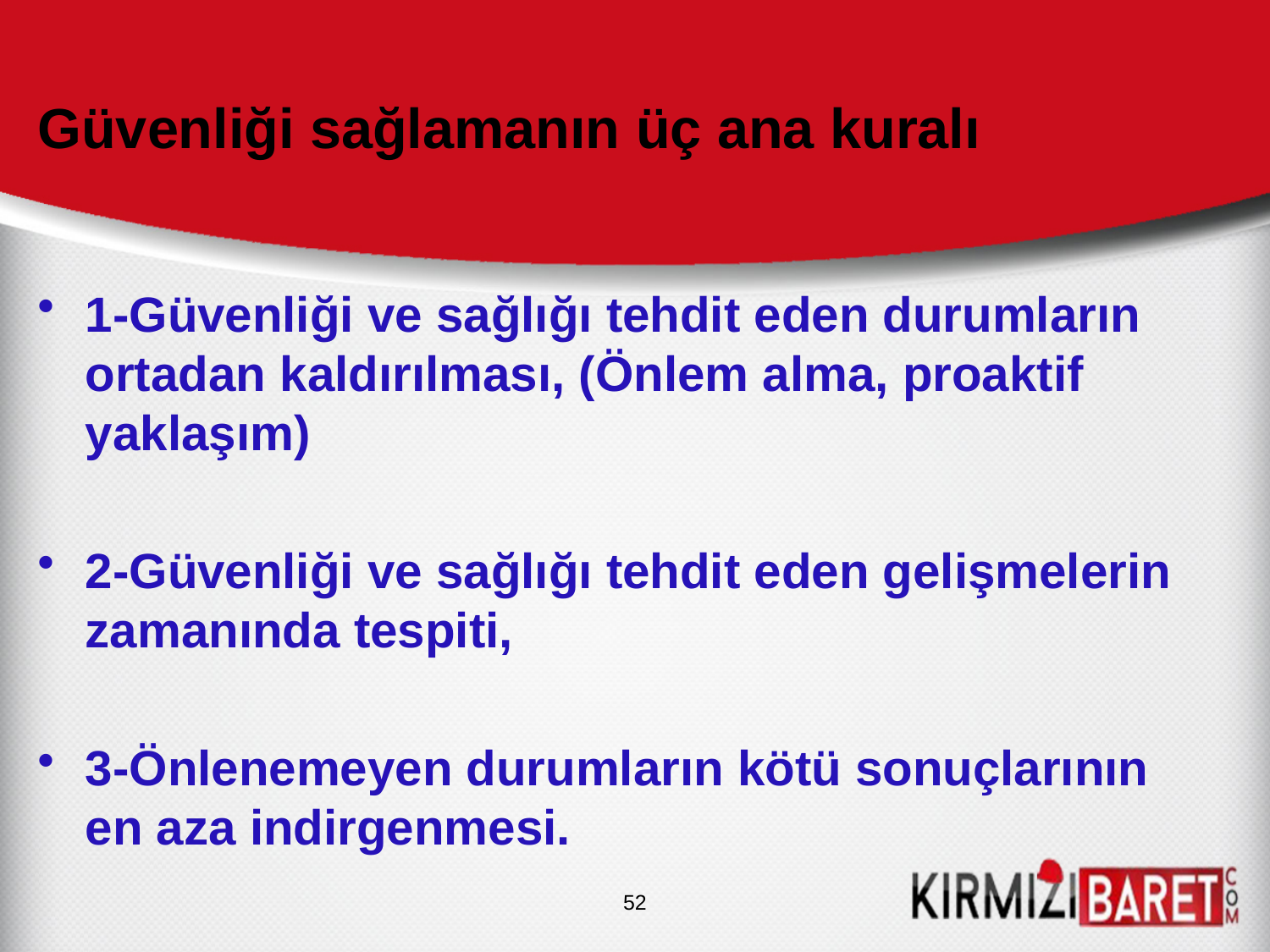

# Güvenliği sağlamanın üç ana kuralı
1-Güvenliği ve sağlığı tehdit eden durumların ortadan kaldırılması, (Önlem alma, proaktif yaklaşım)

2-Güvenliği ve sağlığı tehdit eden gelişmelerin zamanında tespiti,

3-Önlenemeyen durumların kötü sonuçlarının en aza indirgenmesi.
52